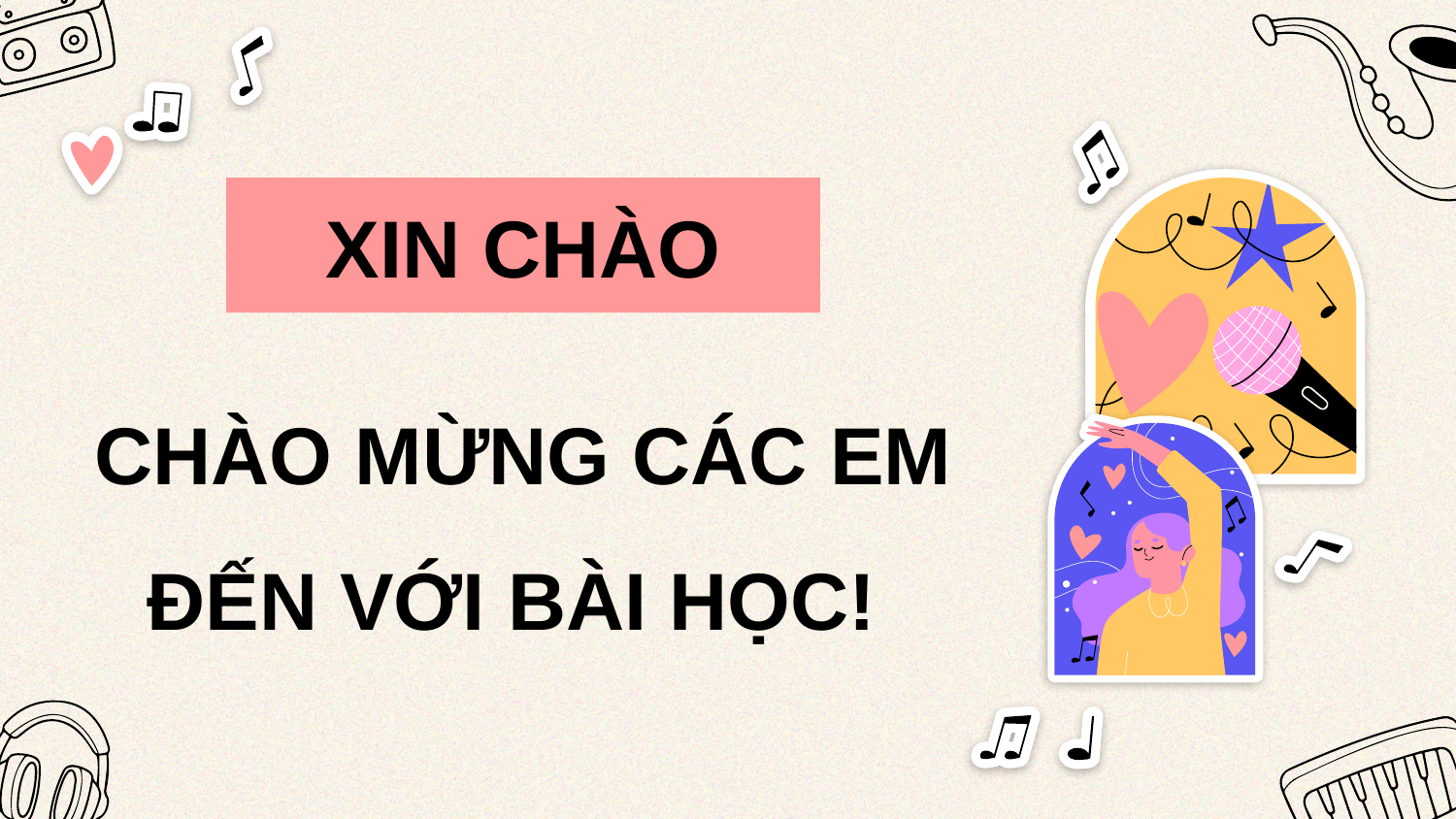

XIN CHÀO
CHÀO MỪNG CÁC EM ĐẾN VỚI BÀI HỌC!